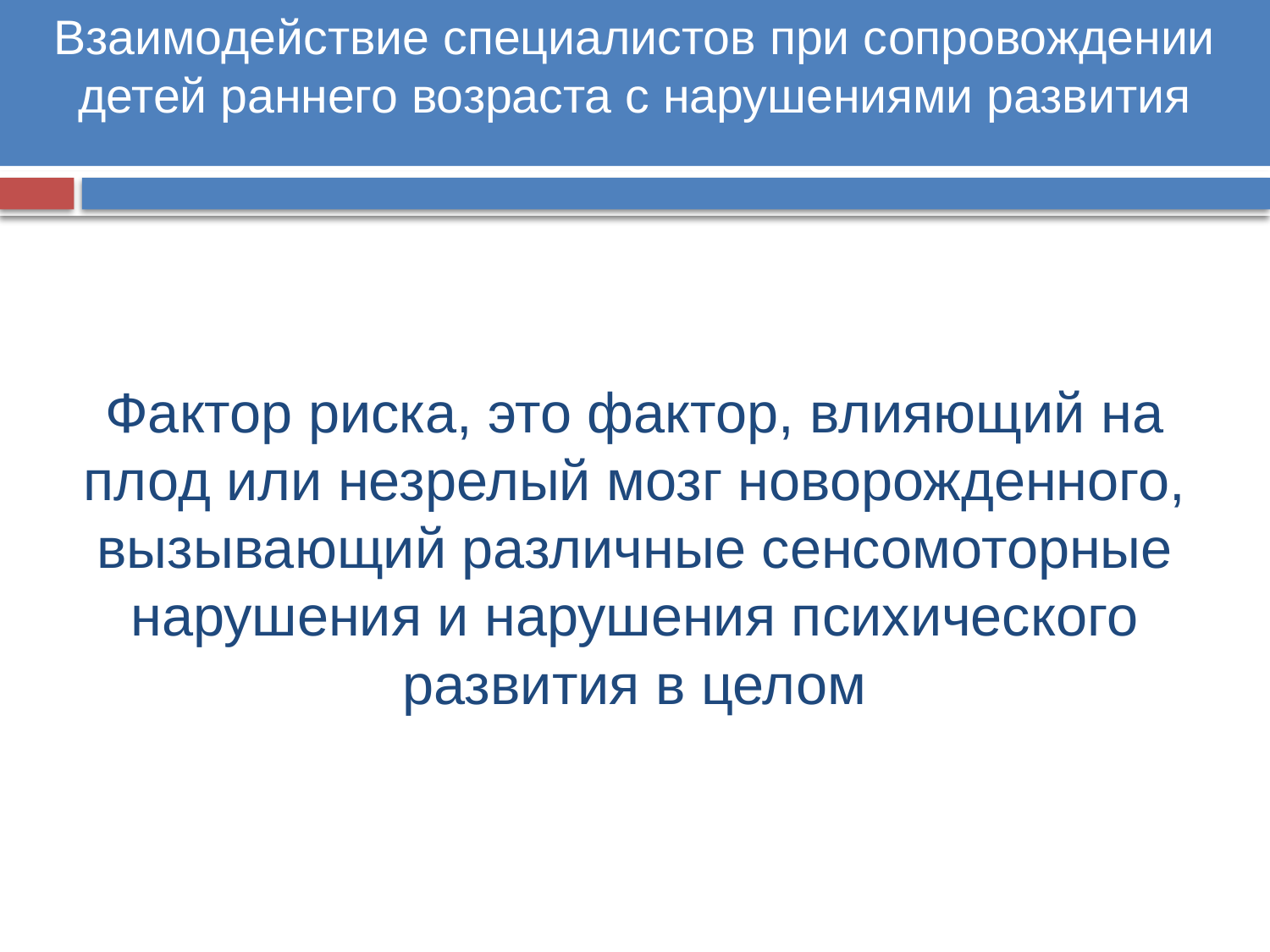

Взаимодействие специалистов при сопровождении детей раннего возраста с нарушениями развития
# Фактор риска, это фактор, влияющий на плод или незрелый мозг новорожденного, вызывающий различные сенсомоторные нарушения и нарушения психического развития в целом